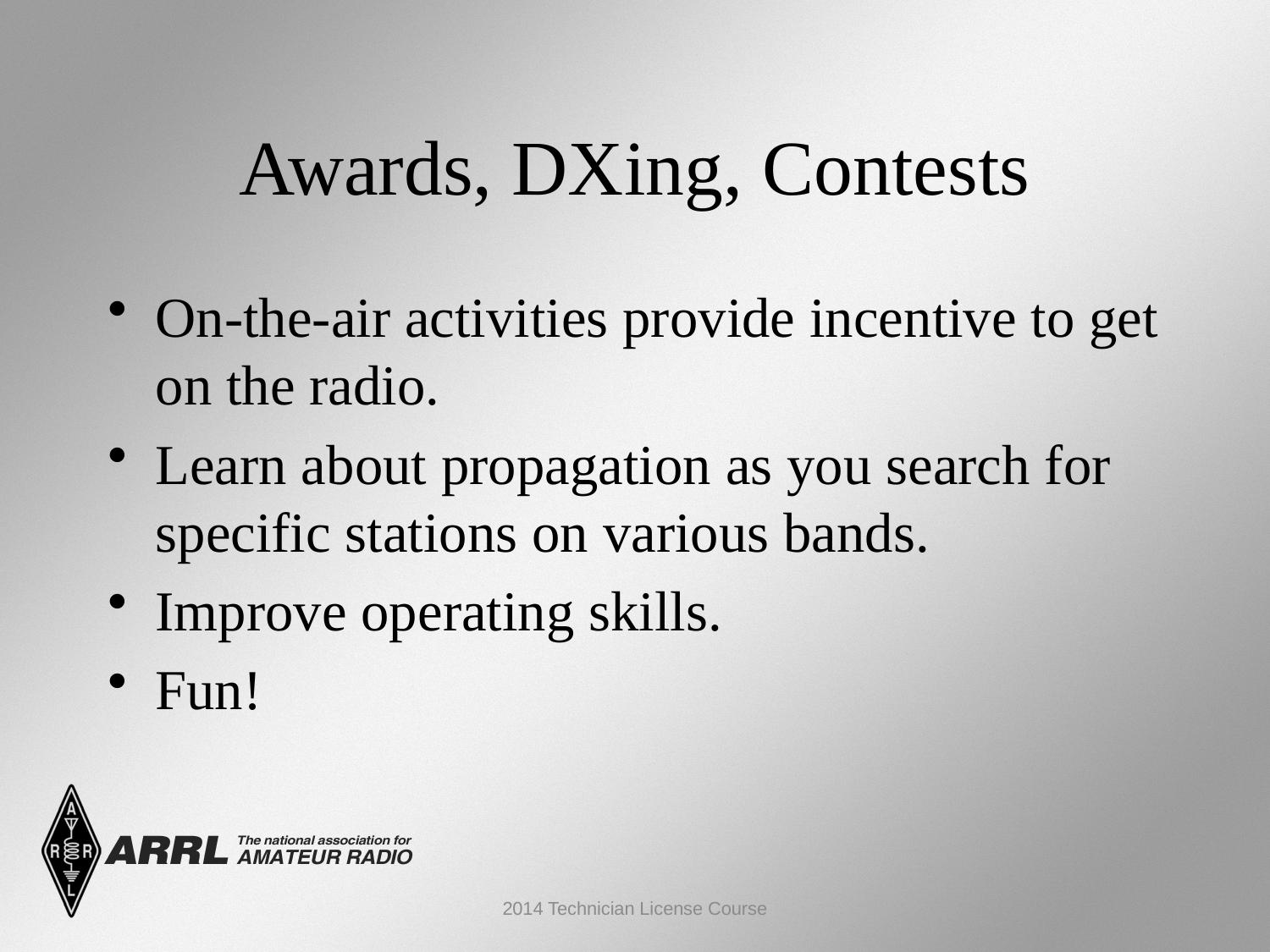

Awards, DXing, Contests
On-the-air activities provide incentive to get on the radio.
Learn about propagation as you search for specific stations on various bands.
Improve operating skills.
Fun!
2014 Technician License Course